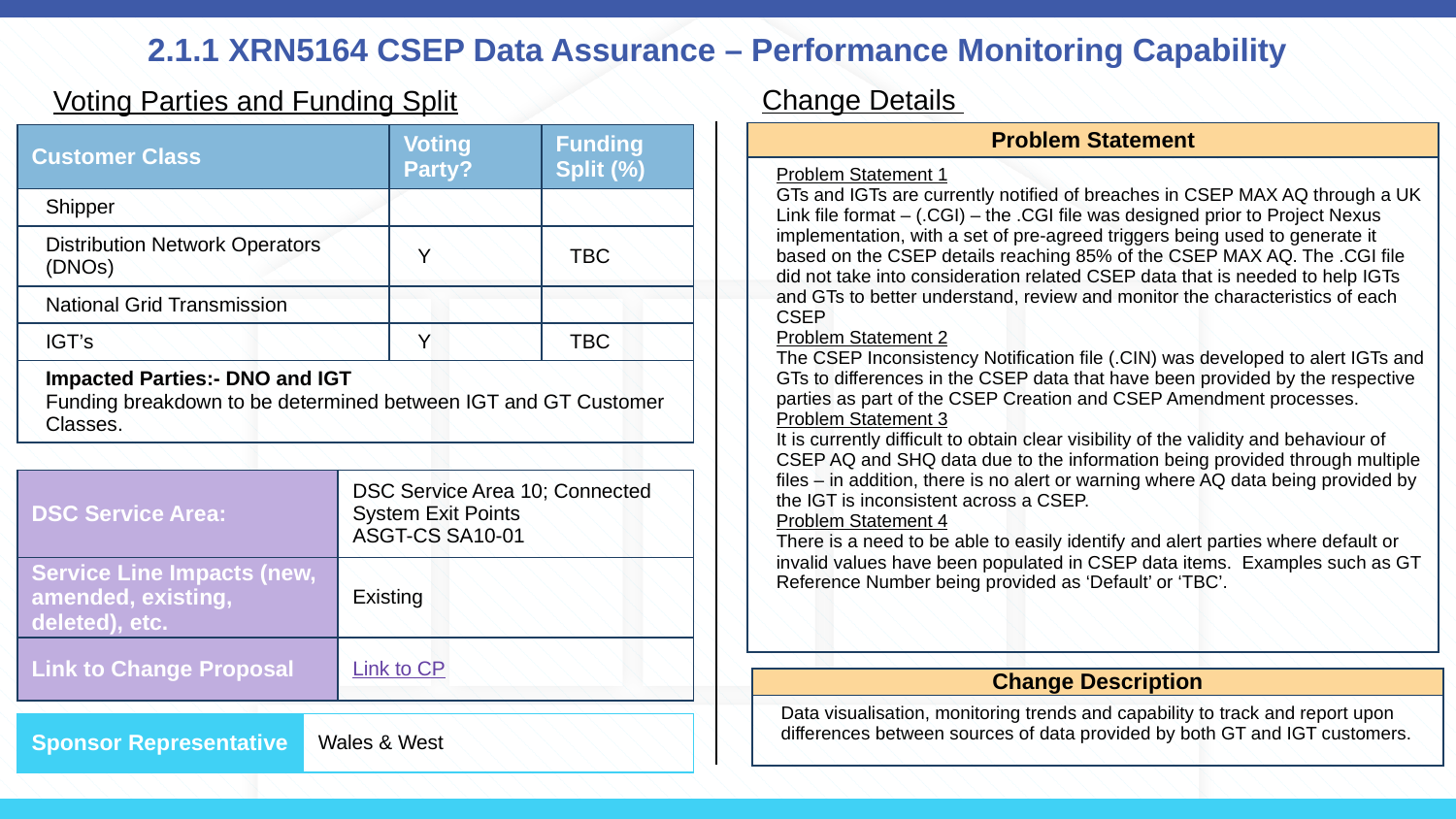

# 2.1.1 XRN5164 CSEP Data Assurance – Performance Monitoring Capability
Change Details
Voting Parties and Funding Split
| Problem Statement |
| --- |
| Problem Statement 1 GTs and IGTs are currently notified of breaches in CSEP MAX AQ through a UK Link file format – (.CGI) – the .CGI file was designed prior to Project Nexus implementation, with a set of pre-agreed triggers being used to generate it based on the CSEP details reaching 85% of the CSEP MAX AQ. The .CGI file did not take into consideration related CSEP data that is needed to help IGTs and GTs to better understand, review and monitor the characteristics of each CSEP Problem Statement 2 The CSEP Inconsistency Notification file (.CIN) was developed to alert IGTs and GTs to differences in the CSEP data that have been provided by the respective parties as part of the CSEP Creation and CSEP Amendment processes. Problem Statement 3 It is currently difficult to obtain clear visibility of the validity and behaviour of CSEP AQ and SHQ data due to the information being provided through multiple files – in addition, there is no alert or warning where AQ data being provided by the IGT is inconsistent across a CSEP. Problem Statement 4 There is a need to be able to easily identify and alert parties where default or invalid values have been populated in CSEP data items. Examples such as GT Reference Number being provided as ‘Default’ or ‘TBC’. |
| Customer Class | Voting Party? | Funding Split (%) |
| --- | --- | --- |
| Shipper |  |  |
| Distribution Network Operators (DNOs) | Y | TBC |
| National Grid Transmission |  |  |
| IGT’s | Y | TBC |
| Impacted Parties:- DNO and IGT Funding breakdown to be determined between IGT and GT Customer Classes. |  |  |
| DSC Service Area: | DSC Service Area 10; Connected System Exit Points ASGT-CS SA10-01 |
| --- | --- |
| Service Line Impacts (new, amended, existing, deleted), etc. | Existing |
| Link to Change Proposal | Link to CP |
| Change Description |
| --- |
| Data visualisation, monitoring trends and capability to track and report upon differences between sources of data provided by both GT and IGT customers. |
| Sponsor Representative | Wales & West |
| --- | --- |